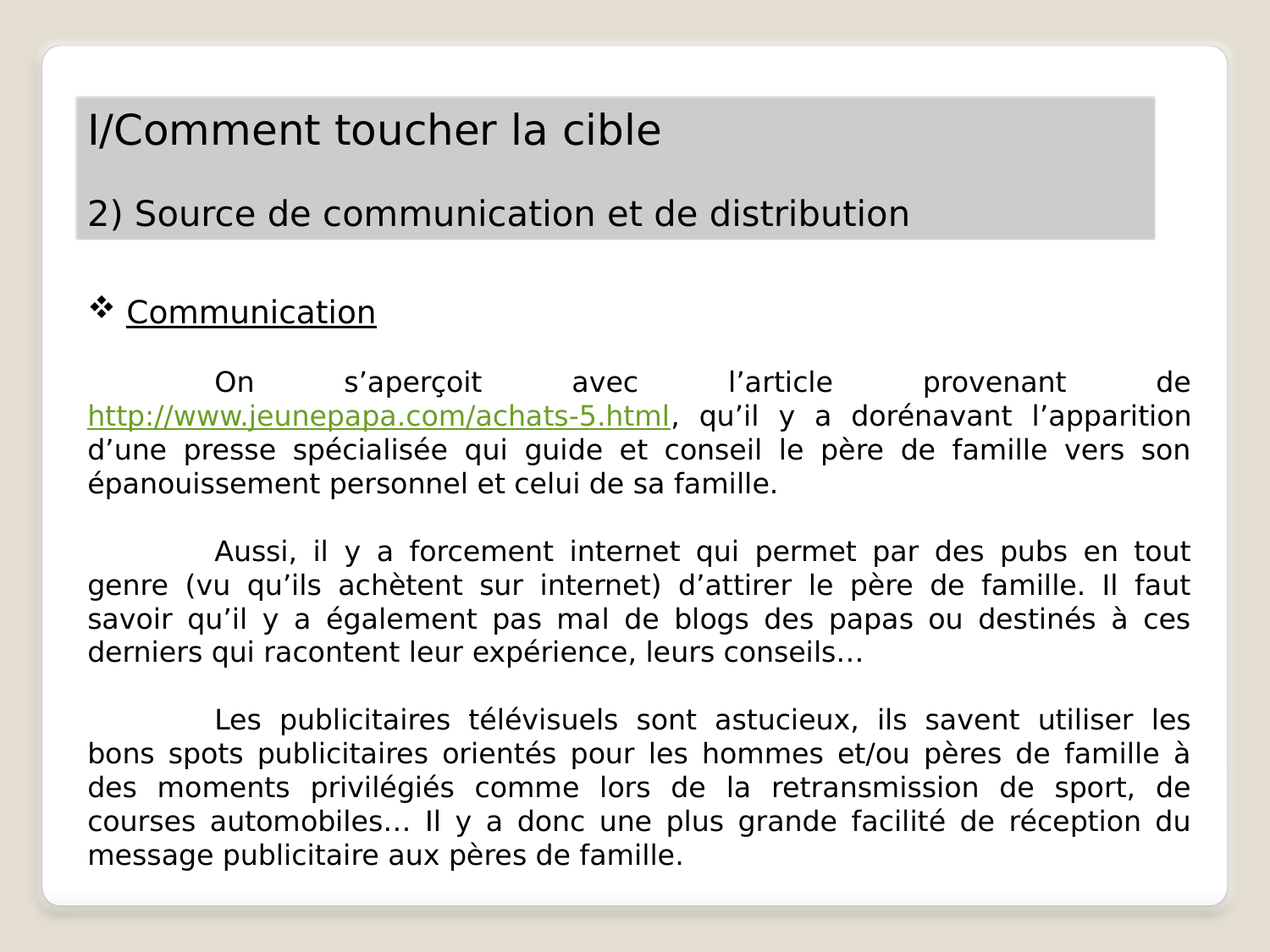

I/Comment toucher la cible

2) Source de communication et de distribution
 Communication

	On s’aperçoit avec l’article provenant de http://www.jeunepapa.com/achats-5.html, qu’il y a dorénavant l’apparition d’une presse spécialisée qui guide et conseil le père de famille vers son épanouissement personnel et celui de sa famille.

	Aussi, il y a forcement internet qui permet par des pubs en tout genre (vu qu’ils achètent sur internet) d’attirer le père de famille. Il faut savoir qu’il y a également pas mal de blogs des papas ou destinés à ces derniers qui racontent leur expérience, leurs conseils…

	Les publicitaires télévisuels sont astucieux, ils savent utiliser les bons spots publicitaires orientés pour les hommes et/ou pères de famille à des moments privilégiés comme lors de la retransmission de sport, de courses automobiles… Il y a donc une plus grande facilité de réception du message publicitaire aux pères de famille.